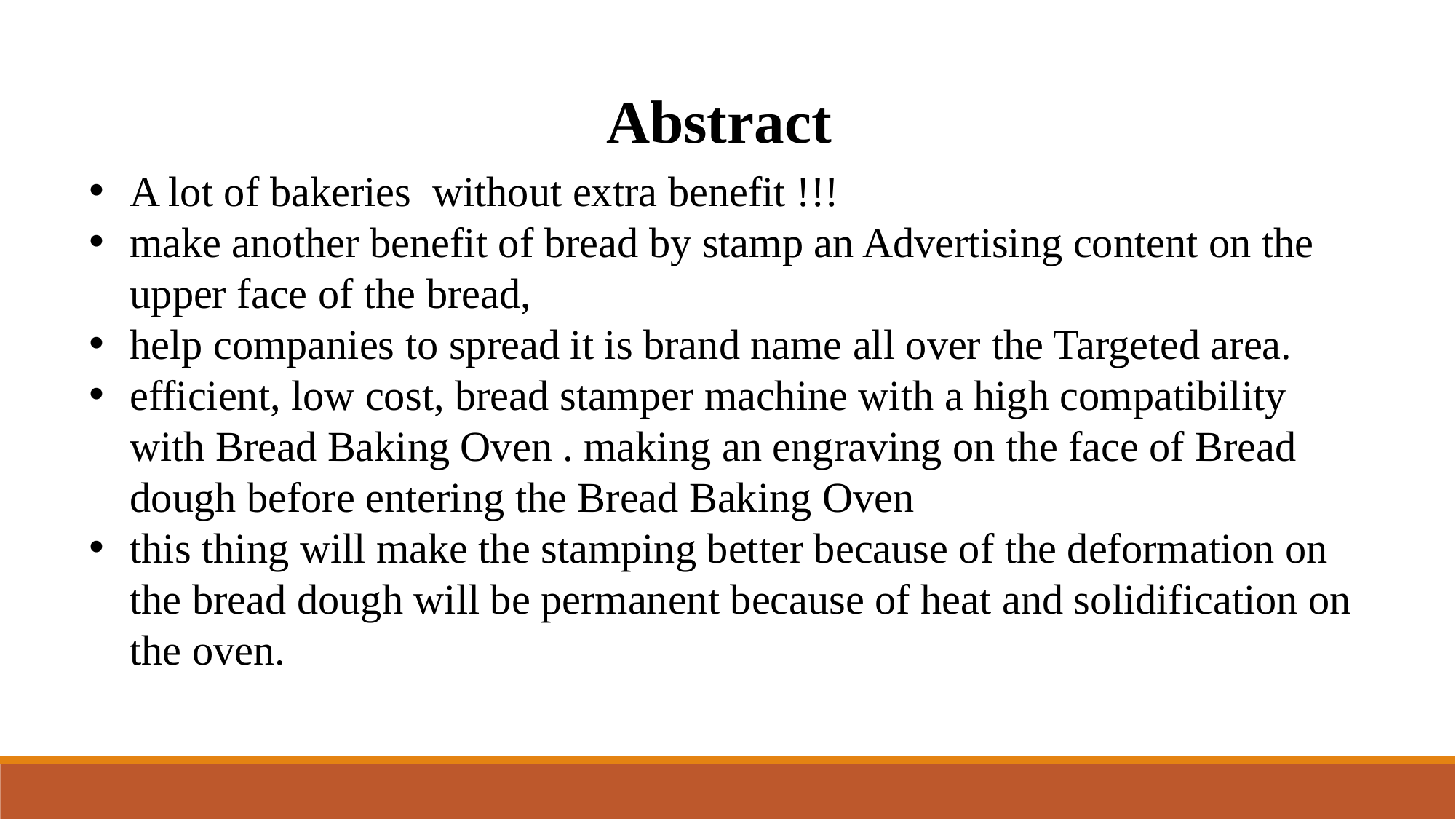

Abstract
A lot of bakeries  without extra benefit !!!
make another benefit of bread by stamp an Advertising content on the upper face of the bread,
help companies to spread it is brand name all over the Targeted area.
efficient, low cost, bread stamper machine with a high compatibility with Bread Baking Oven . making an engraving on the face of Bread dough before entering the Bread Baking Oven
this thing will make the stamping better because of the deformation on the bread dough will be permanent because of heat and solidification on the oven.